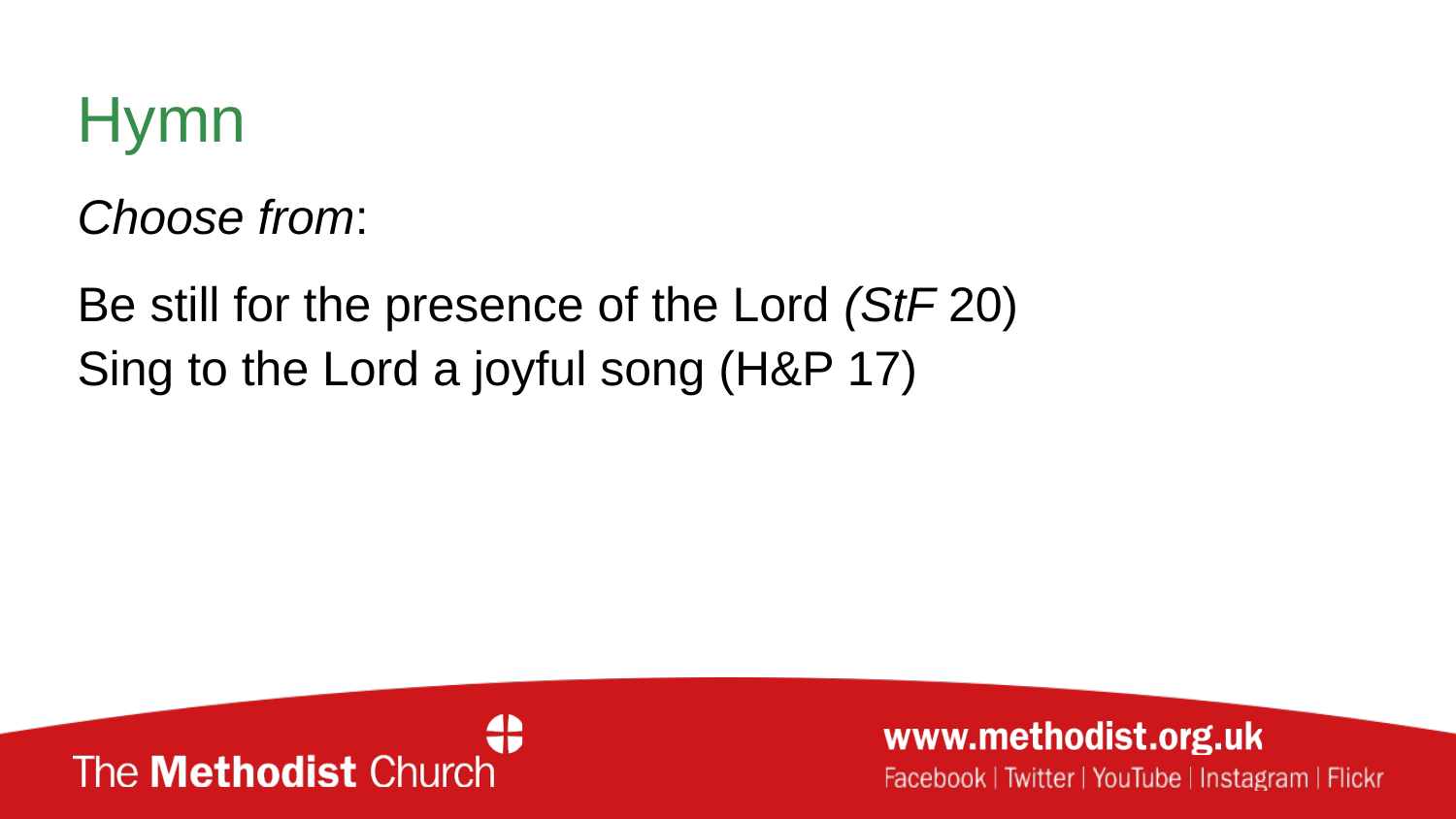

Hymn
Choose from:
Be still for the presence of the Lord (StF 20)
Sing to the Lord a joyful song (H&P 17)